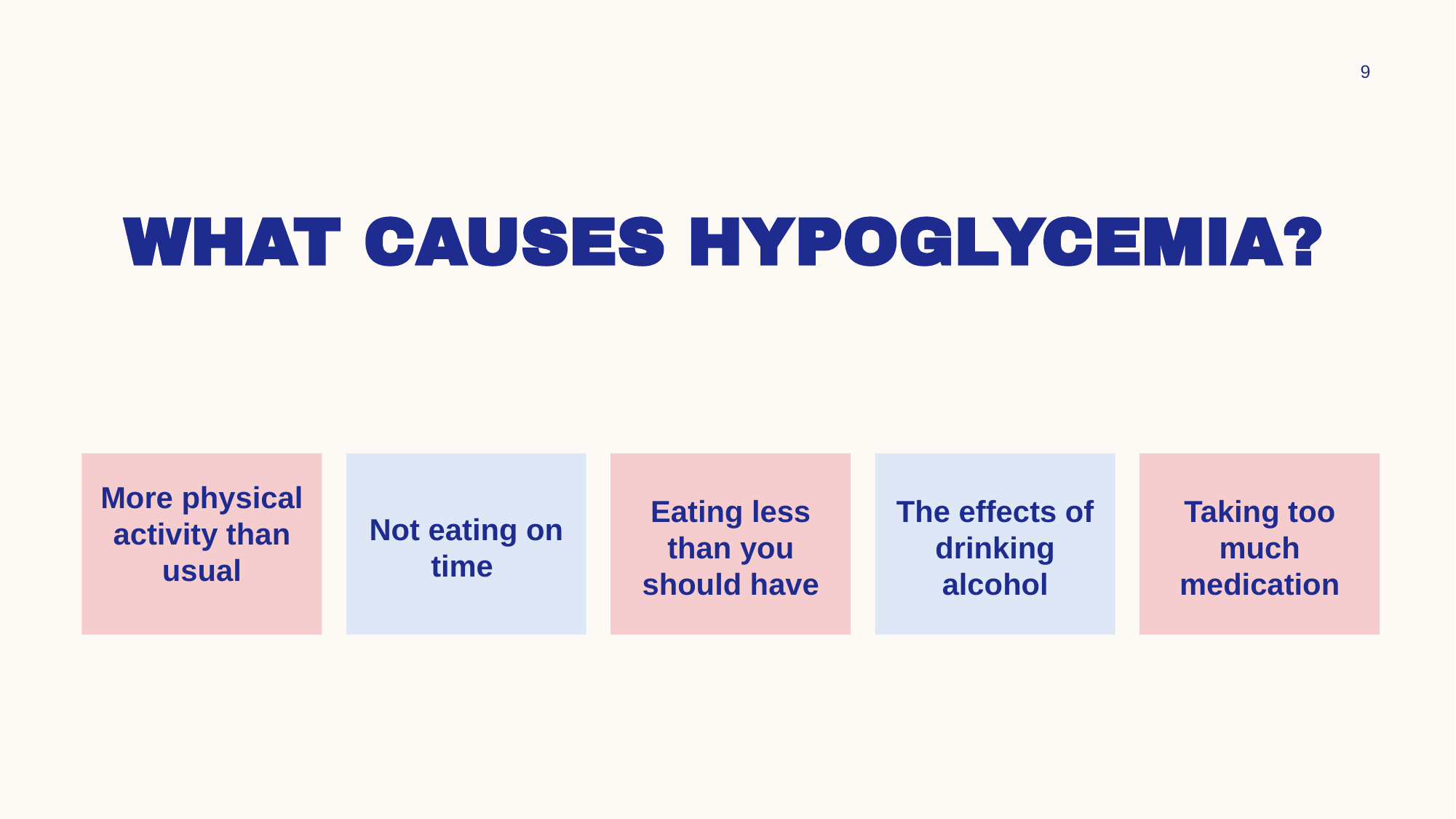

9
# What causes Hypoglycemia?
More physical activity than usual

Not eating on time
Eating less than you should have
The effects of drinking alcohol
Taking too much medication